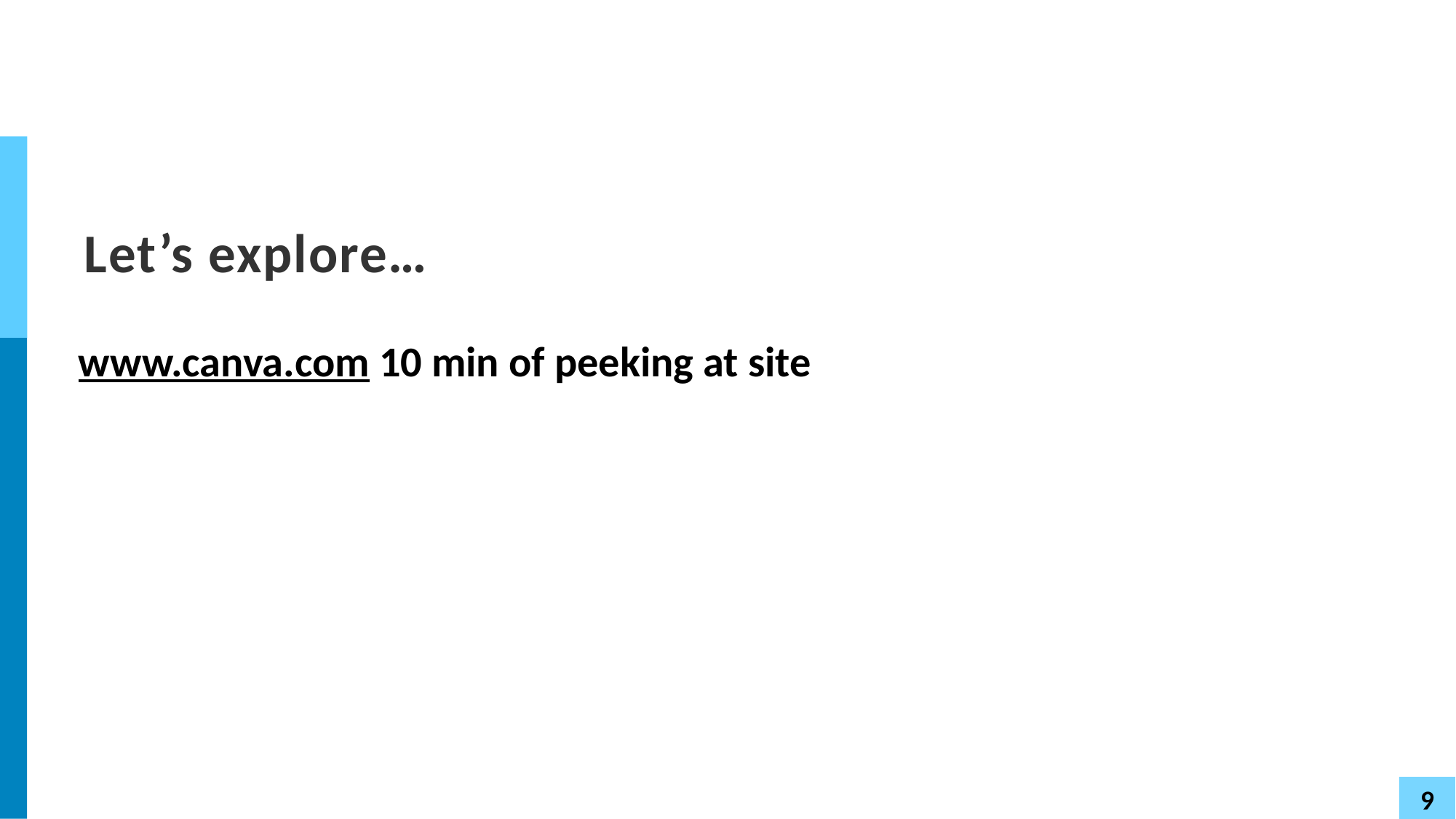

# Let’s explore…
www.canva.com 10 min of peeking at site